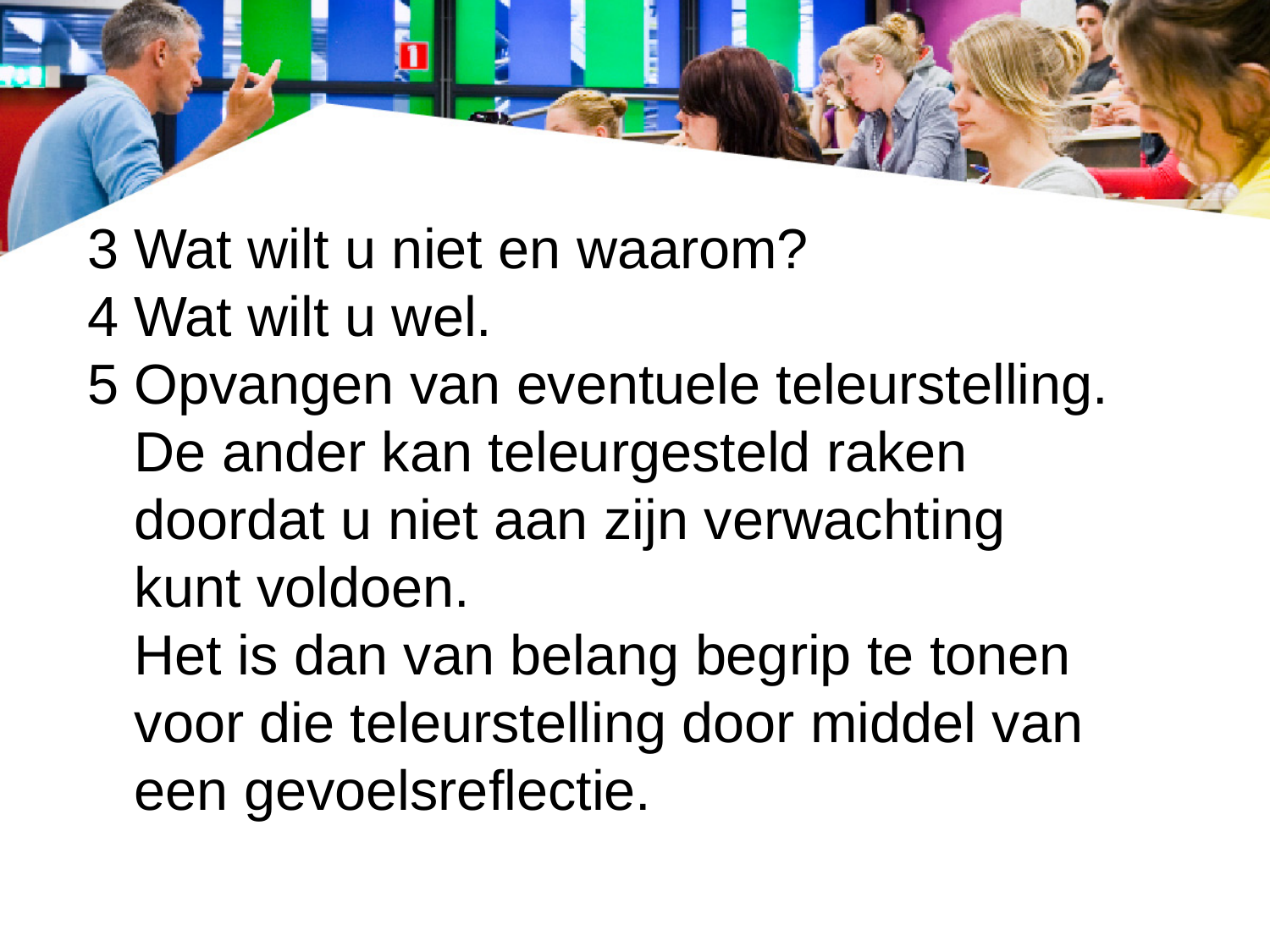

3 Wat wilt u niet en waarom?
4 Wat wilt u wel.
5 Opvangen van eventuele teleurstelling.
   De ander kan teleurgesteld raken
   doordat u niet aan zijn verwachting
   kunt voldoen.
   Het is dan van belang begrip te tonen
   voor die teleurstelling door middel van
   een gevoelsreflectie.